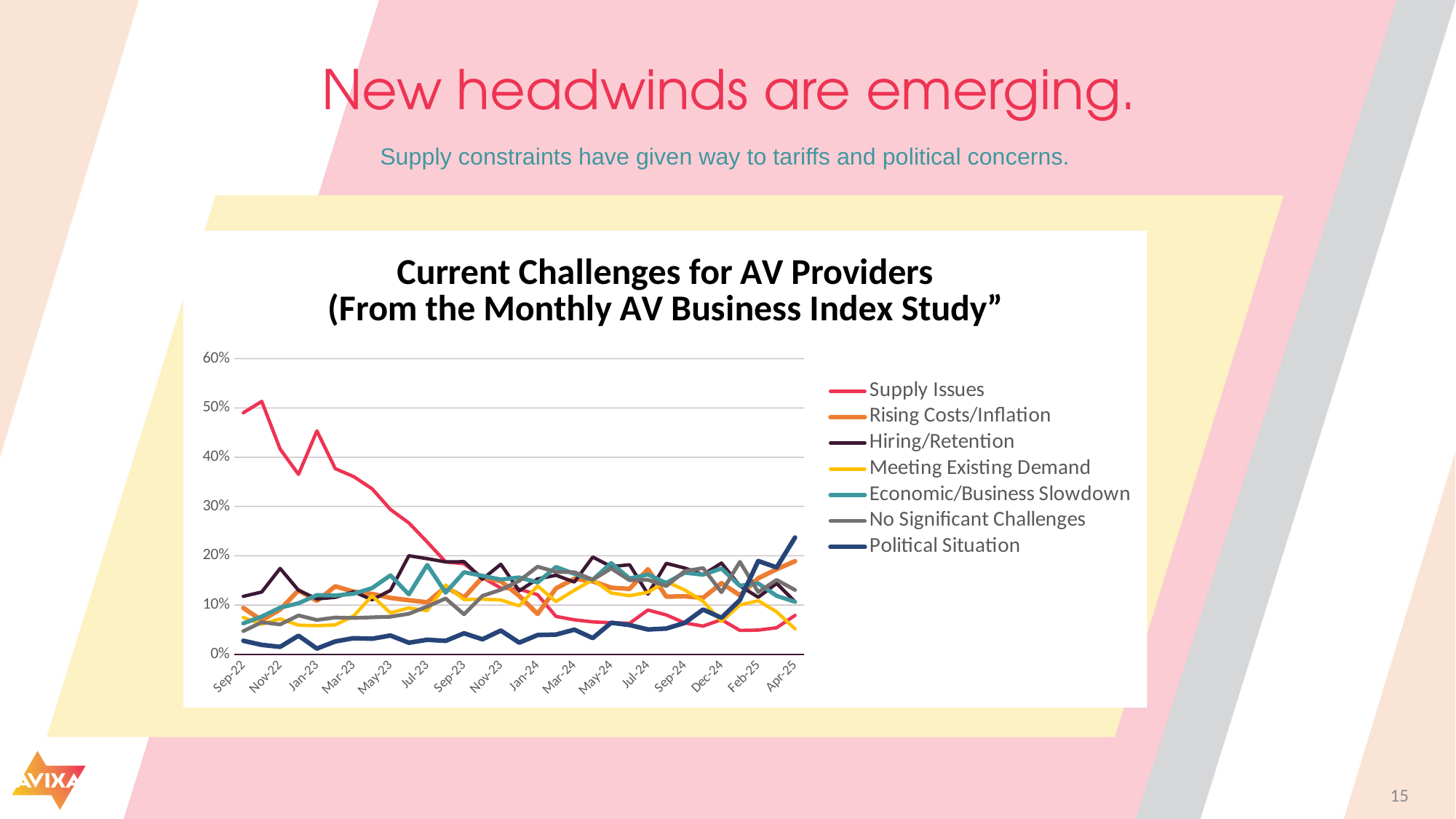

# New headwinds are emerging.
Supply constraints have given way to tariffs and political concerns.

### Chart: Current Challenges for AV Providers (From the Monthly AV Business Index Study”

| Category | Supply Issues | Rising Costs/Inflation | Hiring/Retention | Meeting Existing Demand | Economic/Business Slowdown | No Significant Challenges | Political Situation |
|---|---|---|---|---|---|---|---|
| Sep-22 | 0.49019607843137 | 0.094117647058824 | 0.11764705882353 | 0.074509803921569 | 0.06274509803921599 | 0.047058823529412 | 0.027450980392157 |
| Oct-22 | 0.51340996168582 | 0.068965517241379 | 0.126436781609196 | 0.061302681992337 | 0.07662835249042199 | 0.065134099616858 | 0.019157088122605 |
| Nov-22 | 0.41666666666667 | 0.090909090909091 | 0.174242424242427 | 0.071969696969697 | 0.09469696969697 | 0.060606060606061 | 0.015151515151515 |
| Dec-22 | 0.36513157894737 | 0.12993421052632 | 0.129934210526316 | 0.059210526315789 | 0.103618421052632 | 0.078947368421053 | 0.037828947368421 |
| Jan-23 | 0.45348837209302 | 0.10852713178295 | 0.112403100775193 | 0.058139534883721 | 0.12015503875969 | 0.069767441860465 | 0.011627906976744 |
| Feb-23 | 0.37686567164179 | 0.13805970149254 | 0.115671641791045 | 0.059701492537313 | 0.11940298507462702 | 0.074626865671642 | 0.026119402985075 |
| Mar-23 | 0.36065573770492 | 0.12704918032787 | 0.127049180327871 | 0.077868852459016 | 0.122950819672131 | 0.073770491803279 | 0.032786885245902 |
| Apr-23 | 0.33596837944664 | 0.12252964426877 | 0.110671936758893 | 0.11857707509881 | 0.134387351778656 | 0.075098814229249 | 0.031620553359684 |
| May-23 | 0.29389312977099 | 0.11450381679389 | 0.129770992366412 | 0.083969465648855 | 0.160305343511447 | 0.076335877862595 | 0.038167938931298 |
| Jun-23 | 0.26666666666667 | 0.10980392156863 | 0.200000000000003 | 0.094117647058824 | 0.121568627450981 | 0.082352941176471 | 0.023529411764706 |
| Jul-23 | 0.22784810126582 | 0.10548523206751 | 0.194092827004215 | 0.088607594936709 | 0.18143459915611798 | 0.09704641350211 | 0.029535864978903 |
| Aug-23 | 0.1875 | 0.13671875 | 0.1875 | 0.140625 | 0.125 | 0.11328125 | 0.02734375 |
| Sep-23 | 0.18376068376068 | 0.11538461538462 | 0.18803418803418398 | 0.11111111111111 | 0.16666666666666702 | 0.081196581196581 | 0.042735042735043 |
| 23-Oct | 0.15593220338983 | 0.15593220338983 | 0.152542372881354 | 0.11186440677966 | 0.15932203389830502 | 0.11864406779661 | 0.030508474576271 |
| Nov-23 | 0.13448275862069 | 0.14827586206897 | 0.182758620689655 | 0.11034482758621 | 0.151724137931034 | 0.13103448275862 | 0.048275862068966 |
| Dec-23 | 0.13220338983051 | 0.11864406779661 | 0.128813559322032 | 0.098305084745763 | 0.155932203389831 | 0.14915254237288 | 0.023728813559322 |
| Jan-24 | 0.12099644128114 | 0.081850533807829 | 0.15302491103203 | 0.13879003558719 | 0.14590747330960802 | 0.1779359430605 | 0.03914590747331 |
| Feb-24 | 0.076923076923077 | 0.13377926421405 | 0.160535117056853 | 0.10702341137124 | 0.177257525083612 | 0.16722408026756 | 0.040133779264214 |
| Mar-24 | 0.07 | 0.15333333333333 | 0.146666666666667 | 0.13 | 0.163333333333333 | 0.16666666666667 | 0.05 |
| Apr-24 | 0.065789473684211 | 0.14802631578947 | 0.197368421052629 | 0.15131578947368 | 0.15131578947368401 | 0.15131578947368 | 0.032894736842105 |
| May-24 | 0.064056939501779 | 0.13523131672598 | 0.1779359430605 | 0.12455516014235 | 0.185053380782919 | 0.17437722419929 | 0.064056939501779 |
| Jun-24 | 0.062937062937063 | 0.13286713286713 | 0.181818181818179 | 0.11888111888112 | 0.15384615384615402 | 0.15034965034965 | 0.059440559440559 |
| Jul-24 | 0.089928057553957 | 0.1726618705036 | 0.122302158273382 | 0.12589928057554 | 0.161870503597122 | 0.15107913669065 | 0.050359712230216 |
| Aug-24 | 0.08 | 0.11692307692308 | 0.184615384615382 | 0.14769230769231 | 0.14461538461538498 | 0.13846153846154 | 0.052307692307692 |
| Sep-24 | 0.063694267515924 | 0.11783439490446 | 0.175159235668791 | 0.13057324840764 | 0.165605095541402 | 0.1687898089172 | 0.063694267515924 |
| Nov-24 | 0.057239057239057 | 0.11447811447811 | 0.161616161616164 | 0.10774410774411 | 0.161616161616162 | 0.17508417508418 | 0.090909090909091 |
| Dec-24 | 0.07037037037037 | 0.14444444444444 | 0.185185185185187 | 0.066666666666667 | 0.174074074074069 | 0.12592592592593 | 0.074074074074074 |
| Jan-25 | 0.048543689320388 | 0.11974110032362 | 0.139158576051779 | 0.10032362459547 | 0.13915857605178 | 0.18770226537217 | 0.11003236245955 |
| Feb-25 | 0.049122807017544 | 0.15438596491228 | 0.11578947368421 | 0.10877192982456 | 0.143859649122807 | 0.12631578947368 | 0.18947368421053 |
| Mar-25 | 0.053956834532374 | 0.1726618705036 | 0.14388489208633098 | 0.086330935251799 | 0.118705035971223 | 0.15107913669065 | 0.17625899280576 |
| Apr-25 | 0.079037800687285 | 0.18900343642612 | 0.106529209621993 | 0.051546391752577 | 0.106529209621993 | 0.13058419243986 | 0.23711340206186 |
15